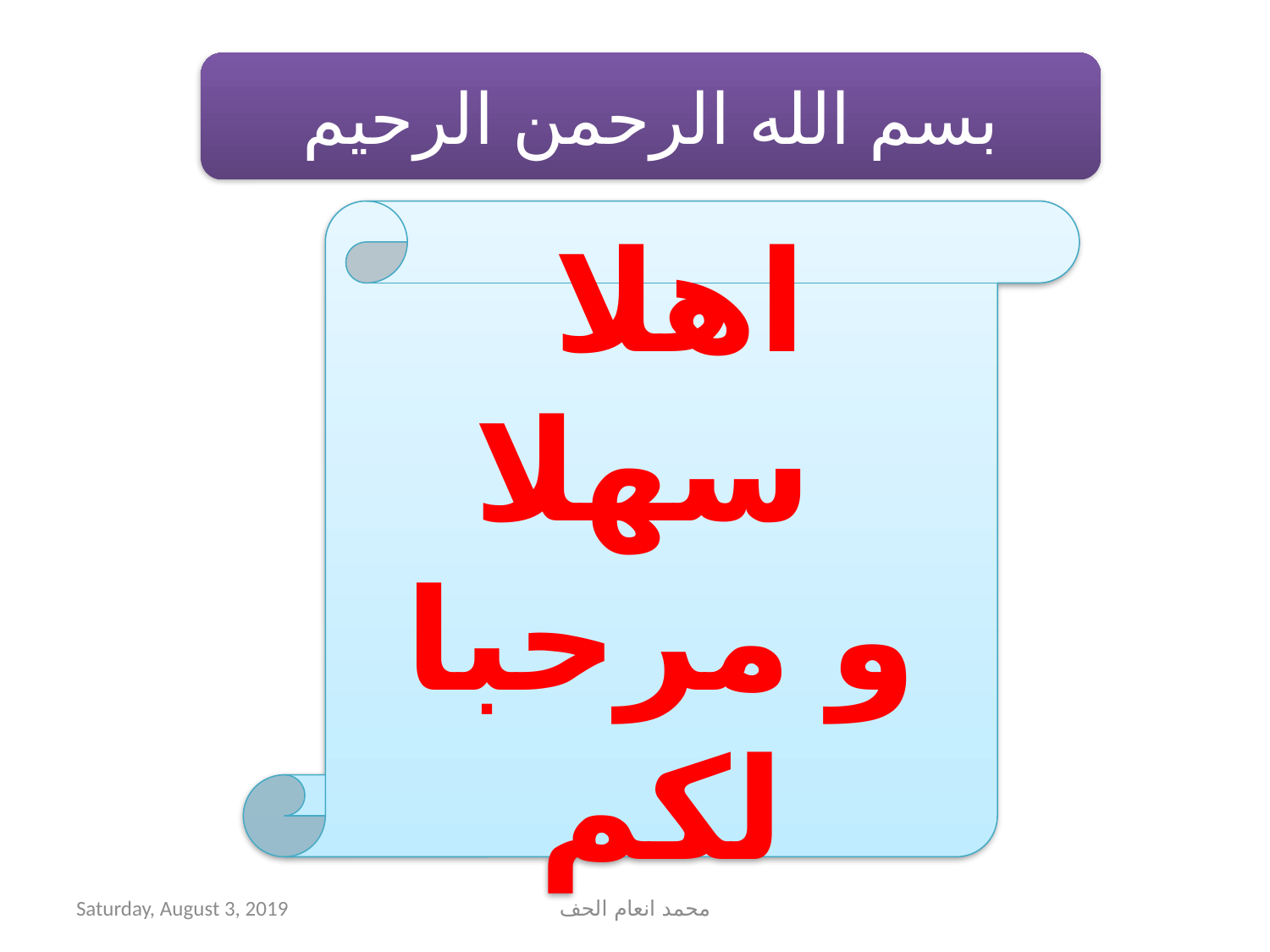

بسم الله الرحمن الرحيم
اهلا  سهلا
و مرحبا لكم
Saturday, August 3, 2019
محمد انعام الحف